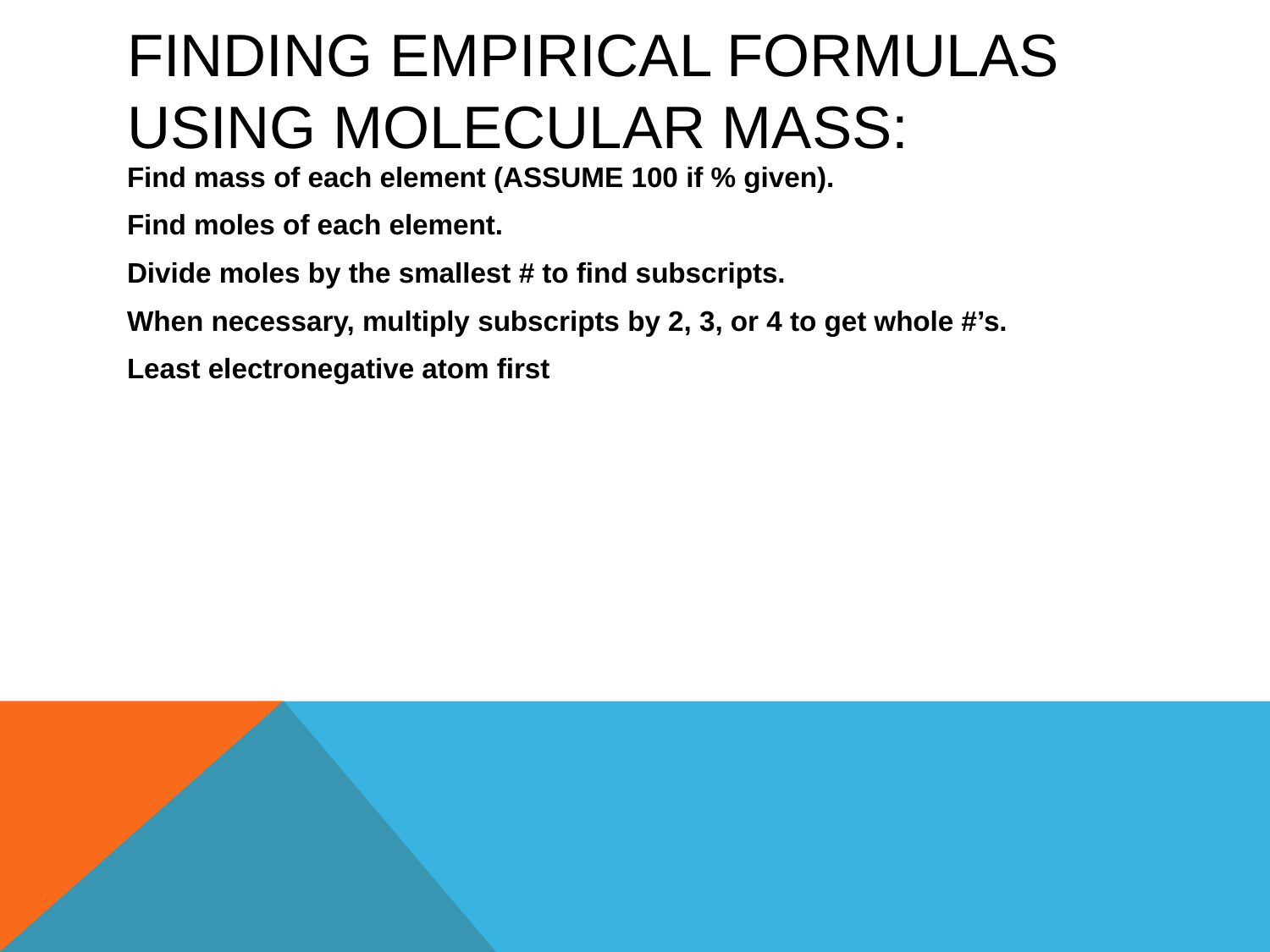

# Finding empirical formulas using molecular mass:
Find mass of each element (ASSUME 100 if % given).
Find moles of each element.
Divide moles by the smallest # to find subscripts.
When necessary, multiply subscripts by 2, 3, or 4 to get whole #’s.
Least electronegative atom first